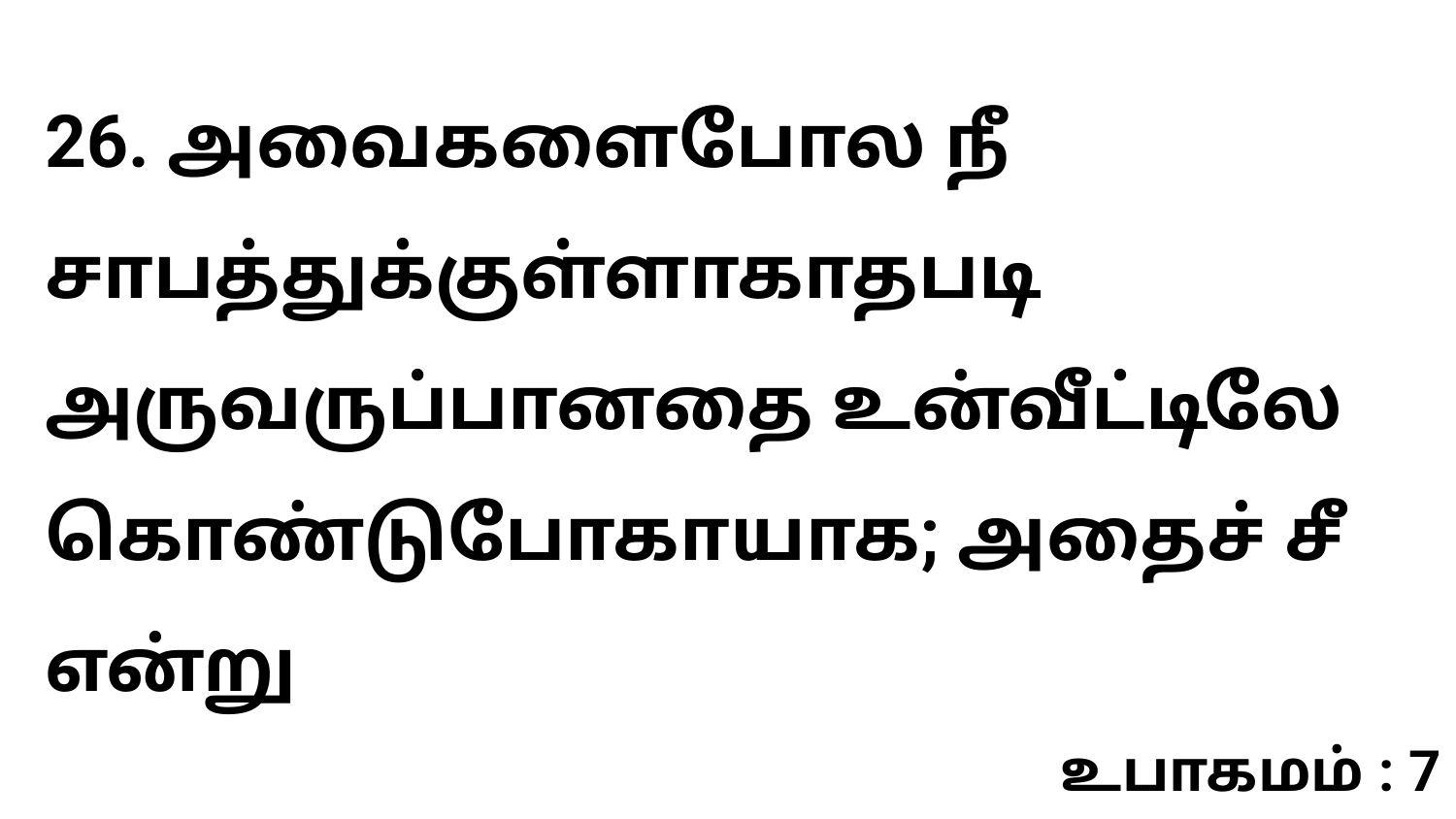

26. அவைகளைபோல நீ சாபத்துக்குள்ளாகாதபடி அருவருப்பானதை உன்வீட்டிலே கொண்டுபோகாயாக; அதைச் சீ என்று
உபாகமம் : 7